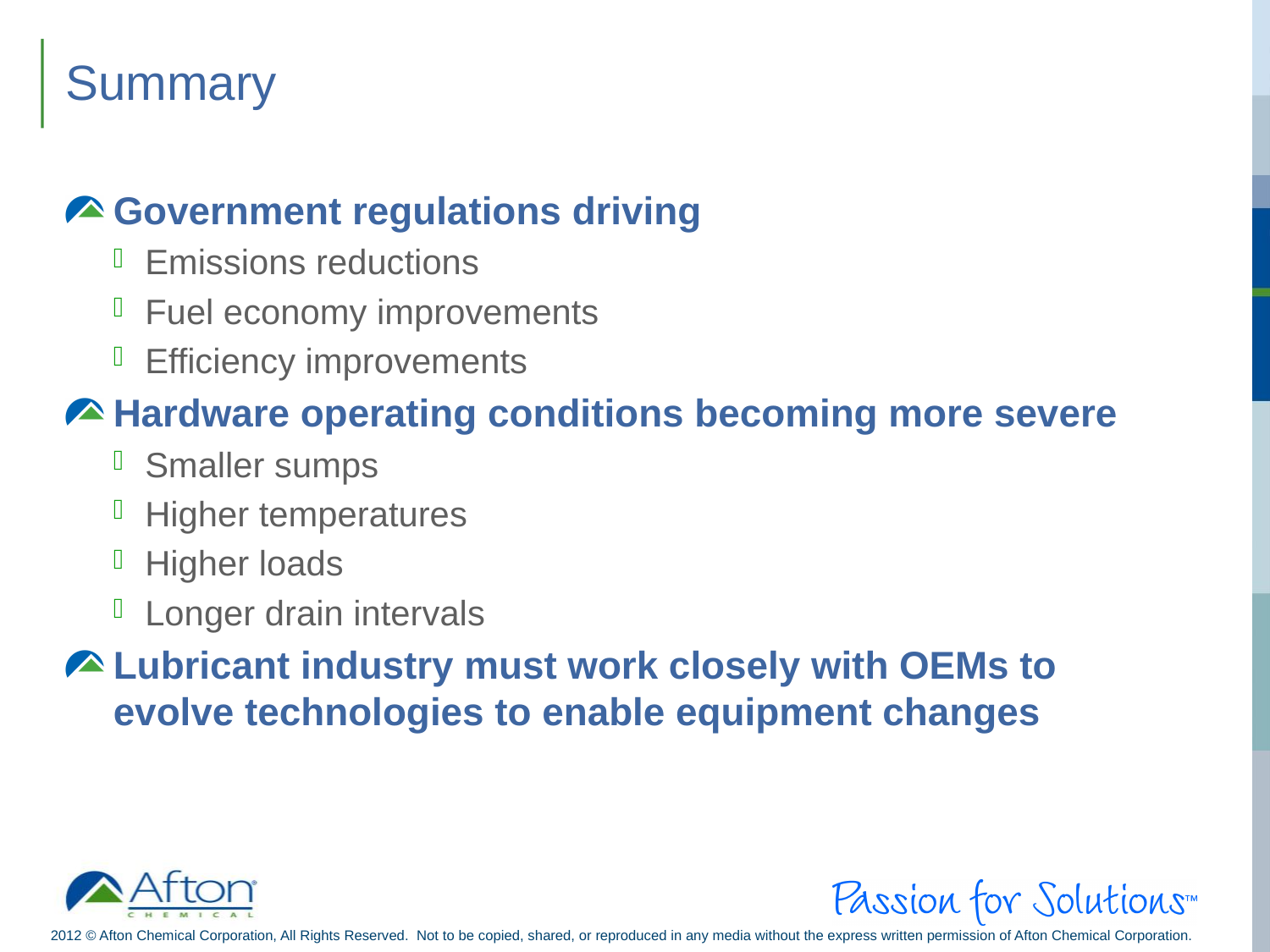

# Summary
Government regulations driving
Emissions reductions
Fuel economy improvements
Efficiency improvements
Hardware operating conditions becoming more severe
Smaller sumps
Higher temperatures
Higher loads
Longer drain intervals
Lubricant industry must work closely with OEMs to evolve technologies to enable equipment changes
2012 © Afton Chemical Corporation, All Rights Reserved.  Not to be copied, shared, or reproduced in any media without the express written permission of Afton Chemical Corporation.